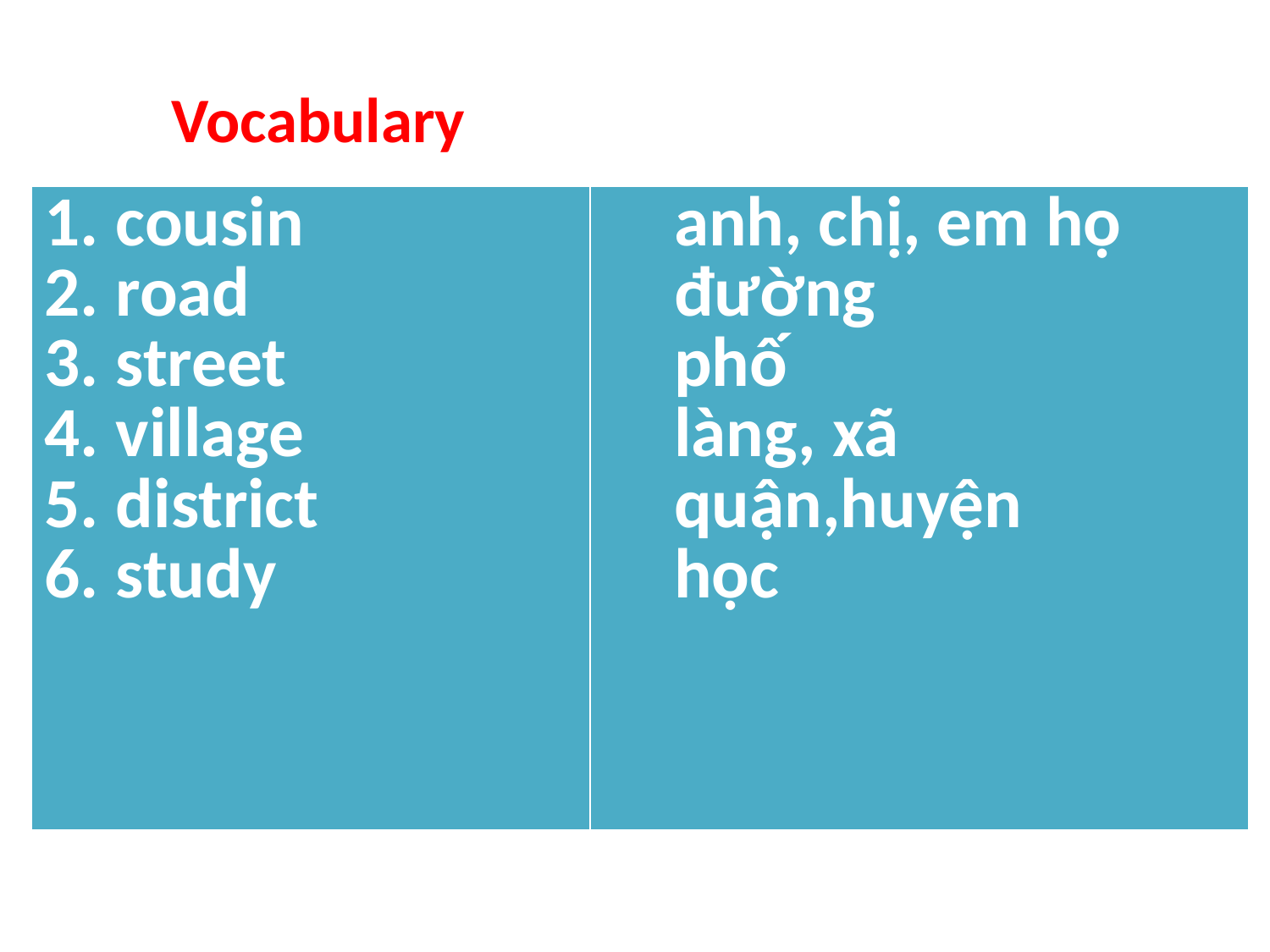

# Vocabulary
| cousin road street village district study | anh, chị, em họ đường phố làng, xã quận,huyện học |
| --- | --- |